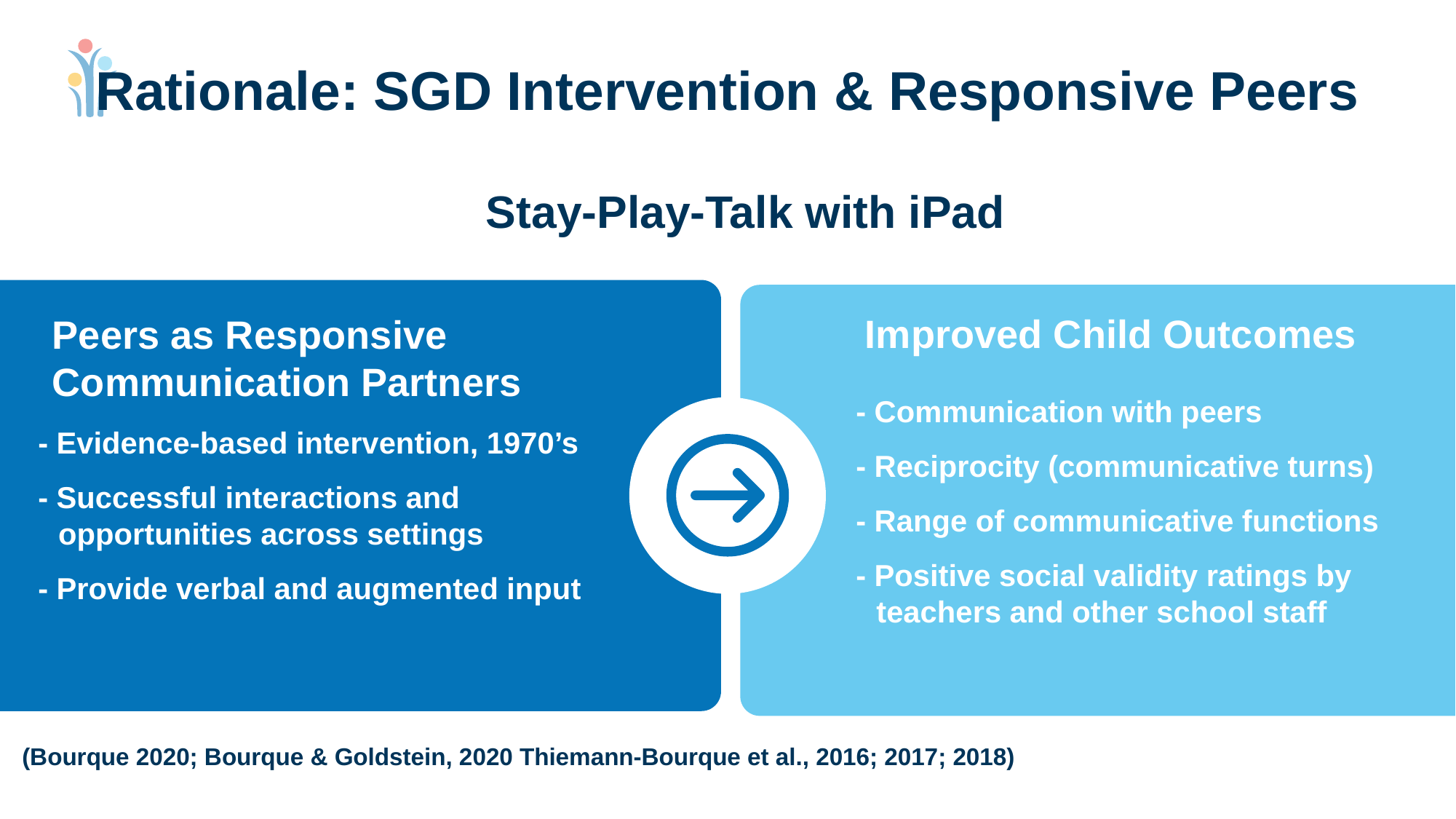

# Rationale: SGD Intervention & Responsive Peers

Stay-Play-Talk with iPad
Improved Child Outcomes
Peers as Responsive Communication Partners
- Communication with peers
- Reciprocity (communicative turns)
- Range of communicative functions
- Positive social validity ratings by teachers and other school staff

- Evidence-based intervention, 1970’s
- Successful interactions and opportunities across settings
- Provide verbal and augmented input

(Bourque 2020; Bourque & Goldstein, 2020 Thiemann-Bourque et al., 2016; 2017; 2018)